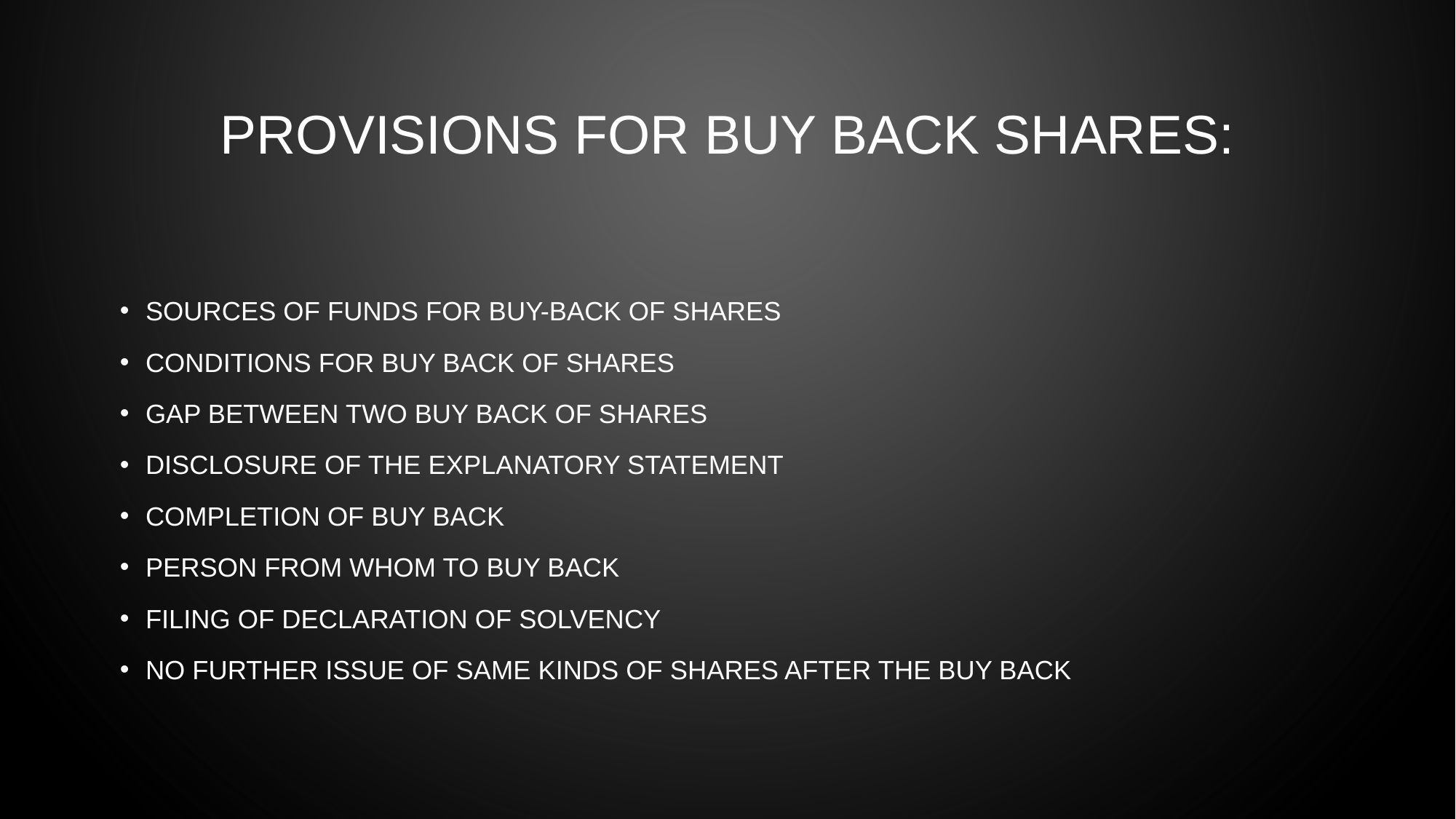

# Provisions for buy back shares:
Sources of funds for buy-back of shares
Conditions for buy back of shares
Gap between two buy back of shares
Disclosure of the explanatory statement
Completion of buy back
Person from whom to buy back
Filing of declaration of solvency
No further issue of same kinds of shares after the buy back